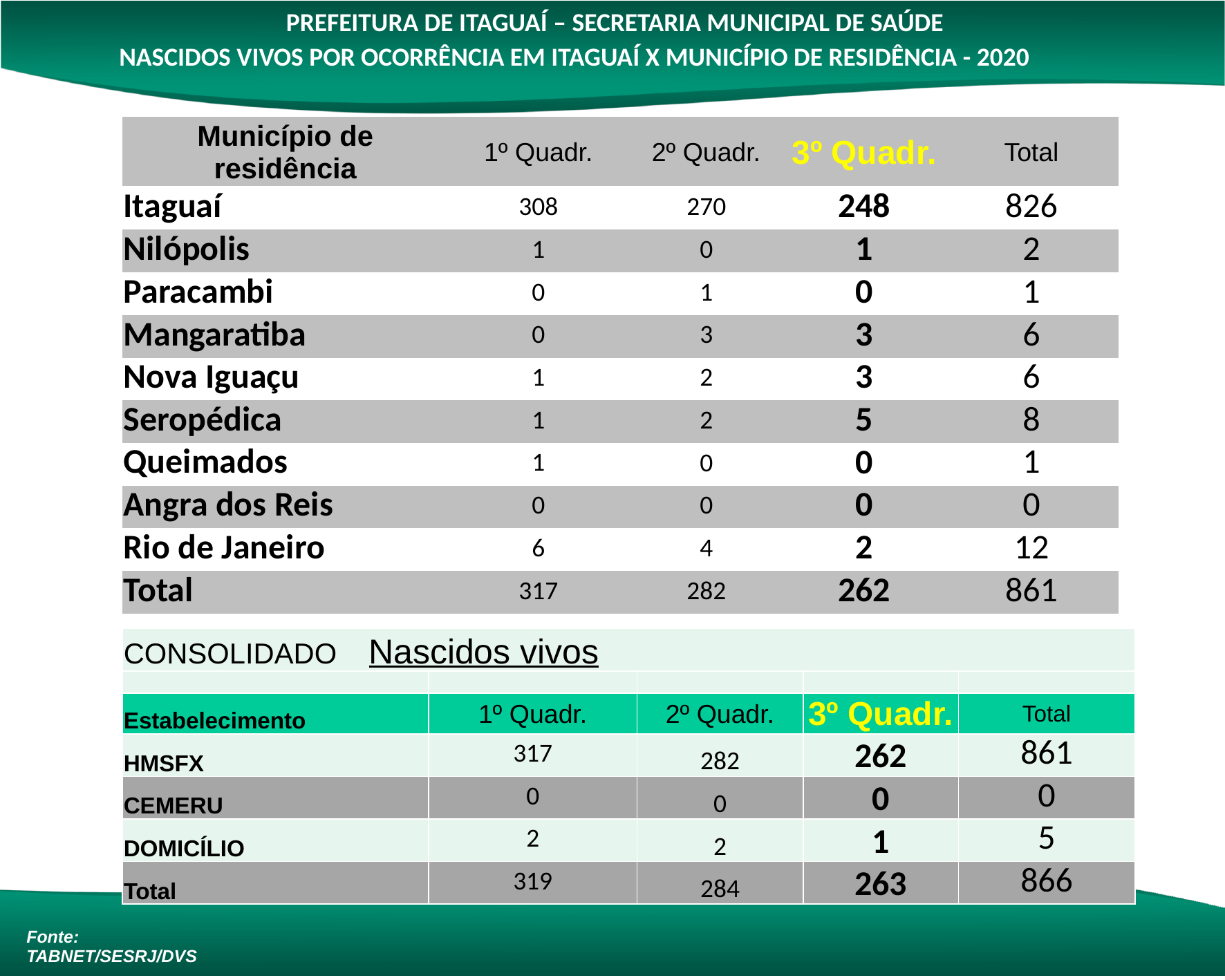

PREFEITURA DE ITAGUAÍ – SECRETARIA MUNICIPAL DE SAÚDE
NASCIDOS VIVOS POR OCORRÊNCIA EM ITAGUAÍ X MUNICÍPIO DE RESIDÊNCIA - 2020
| Município de residência | 1º Quadr. | 2º Quadr. | 3º Quadr. | Total |
| --- | --- | --- | --- | --- |
| Itaguaí | 308 | 270 | 248 | 826 |
| Nilópolis | 1 | 0 | 1 | 2 |
| Paracambi | 0 | 1 | 0 | 1 |
| Mangaratiba | 0 | 3 | 3 | 6 |
| Nova Iguaçu | 1 | 2 | 3 | 6 |
| Seropédica | 1 | 2 | 5 | 8 |
| Queimados | 1 | 0 | 0 | 1 |
| Angra dos Reis | 0 | 0 | 0 | 0 |
| Rio de Janeiro | 6 | 4 | 2 | 12 |
| Total | 317 | 282 | 262 | 861 |
| CONSOLIDADO Nascidos vivos |  |  |  |  |
| --- | --- | --- | --- | --- |
|  |  |  |  |  |
| Estabelecimento | 1º Quadr. | 2º Quadr. | 3º Quadr. | Total |
| HMSFX | 317 | 282 | 262 | 861 |
| CEMERU | 0 | 0 | 0 | 0 |
| DOMICÍLIO | 2 | 2 | 1 | 5 |
| Total | 319 | 284 | 263 | 866 |
Fonte: TABNET/SESRJ/DVS